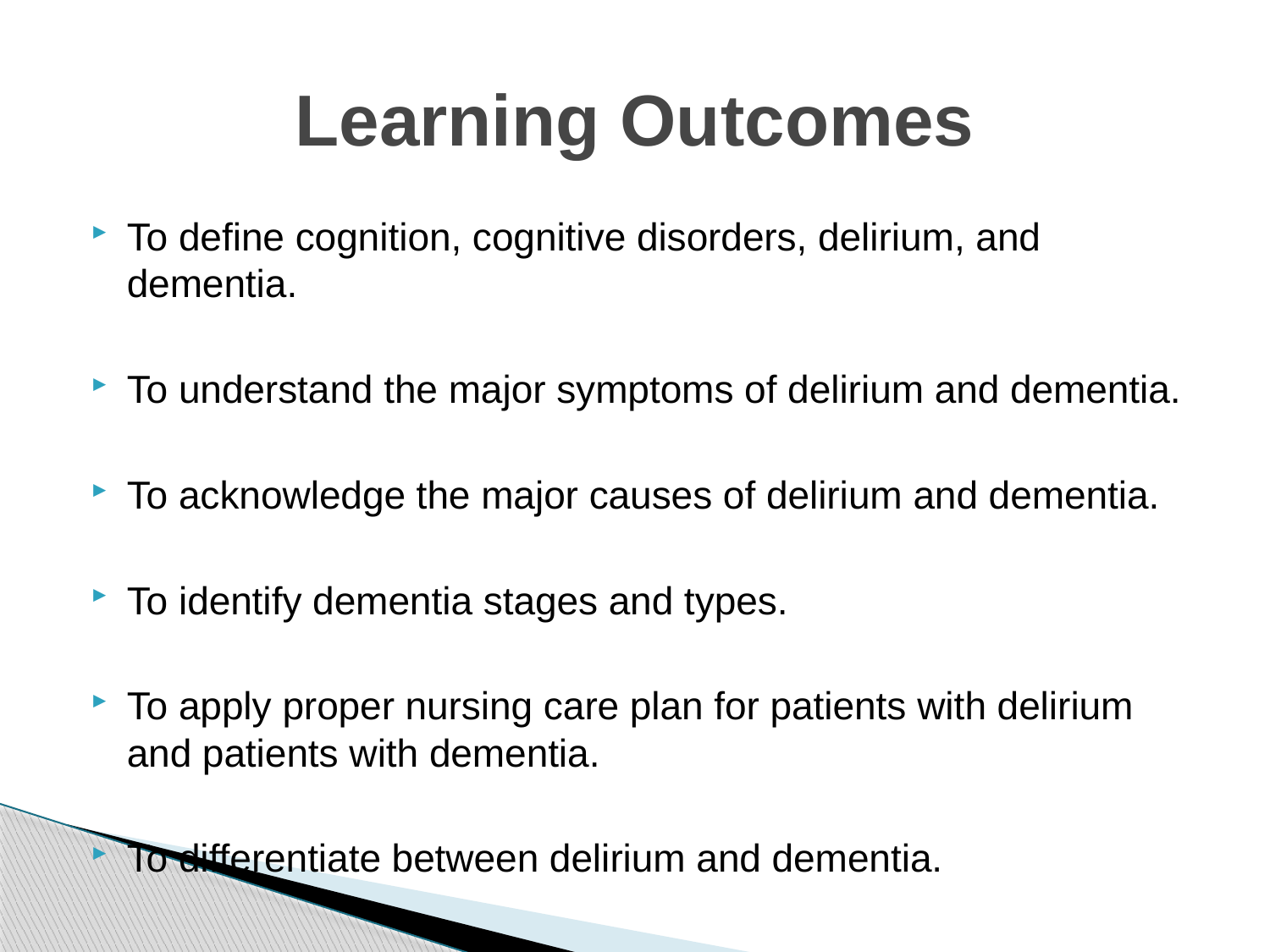

# Learning Outcomes
To define cognition, cognitive disorders, delirium, and dementia.

To understand the major symptoms of delirium and dementia.

To acknowledge the major causes of delirium and dementia.

To identify dementia stages and types.

To apply proper nursing care plan for patients with delirium and patients with dementia.

To differentiate between delirium and dementia.